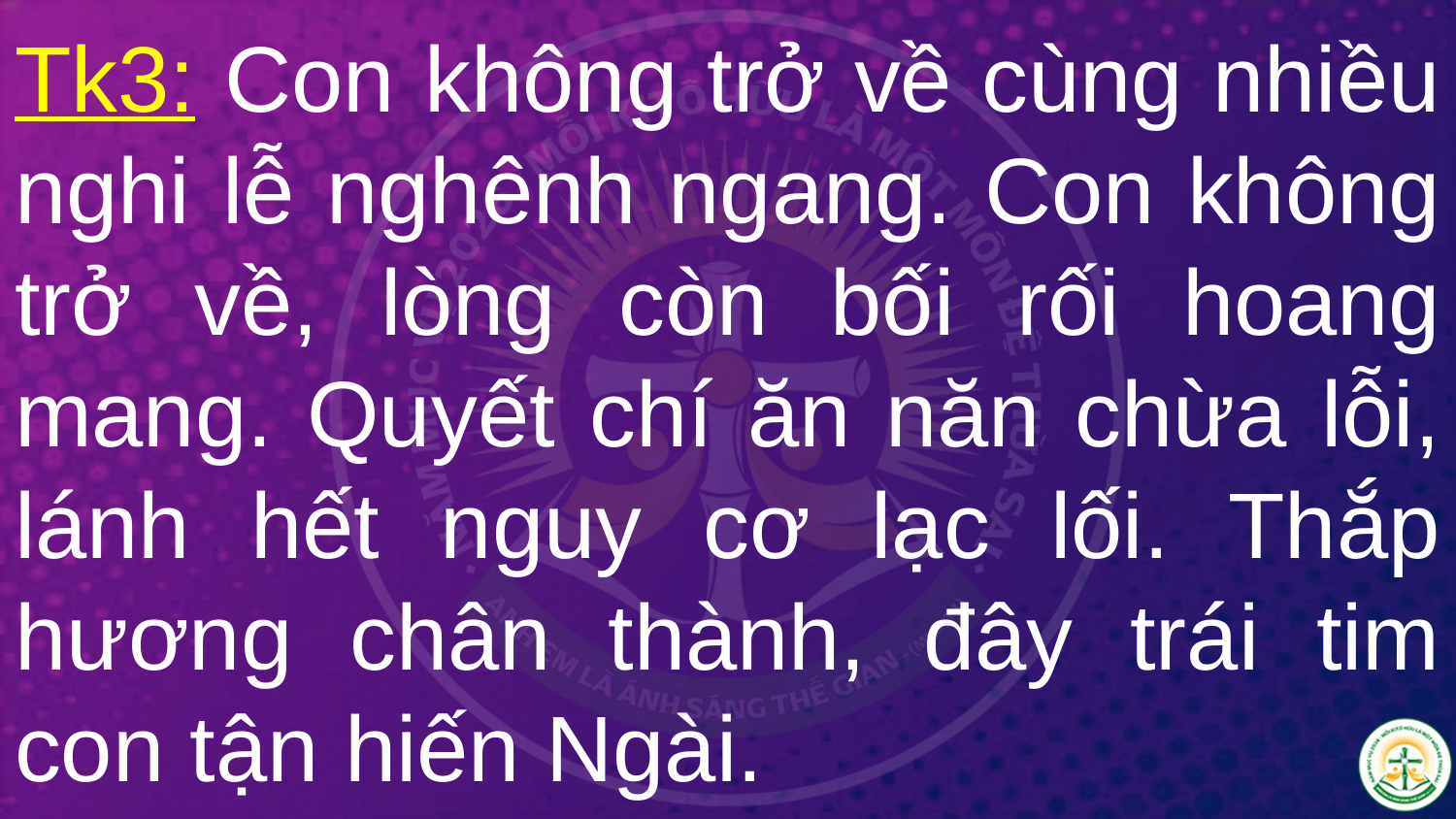

# Tk3: Con không trở về cùng nhiều nghi lễ nghênh ngang. Con không trở về, lòng còn bối rối hoang mang. Quyết chí ăn năn chừa lỗi, lánh hết nguy cơ lạc lối. Thắp hương chân thành, đây trái tim con tận hiến Ngài.